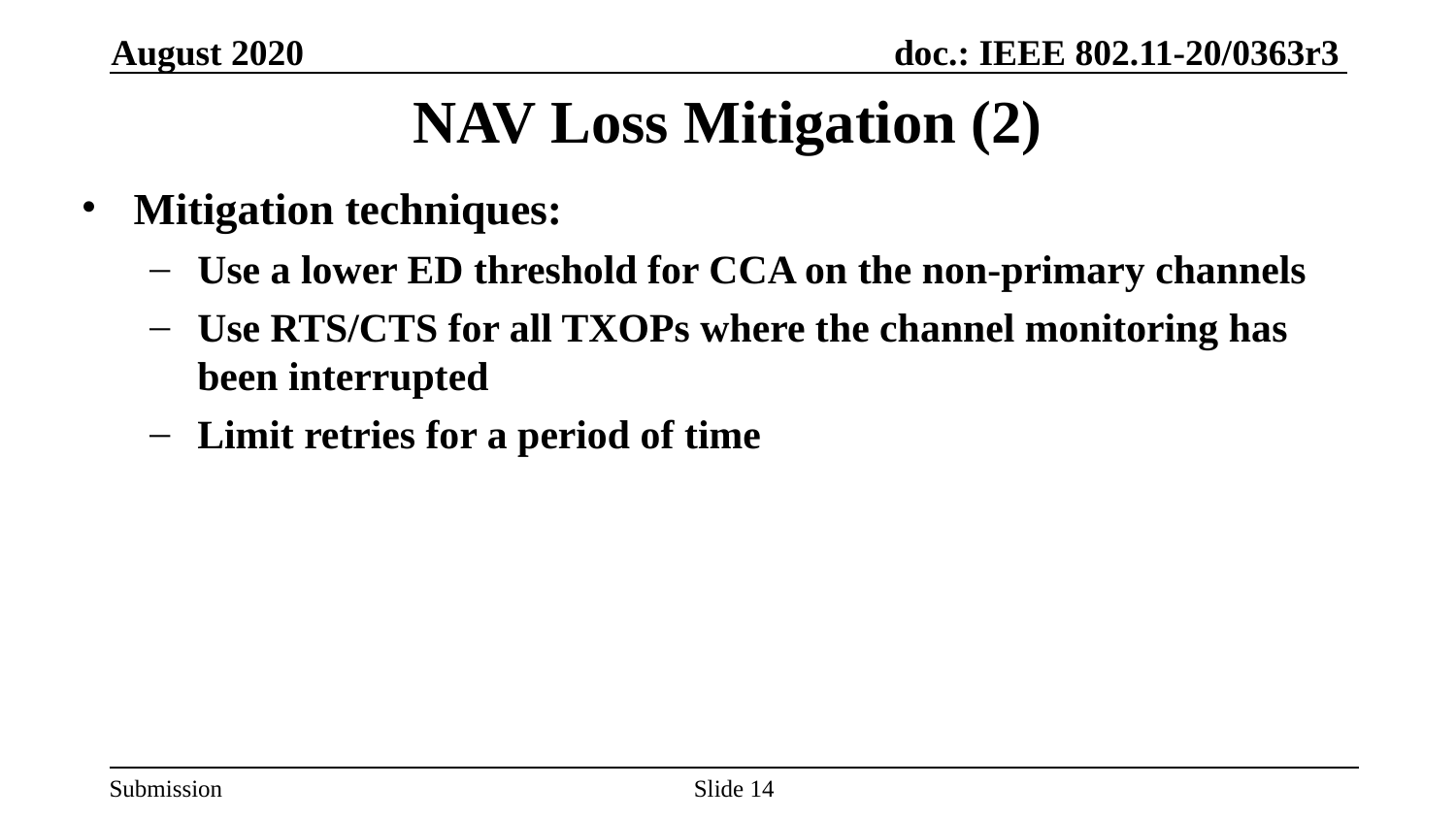

August 2020
# NAV Loss Mitigation (2)
Mitigation techniques:
Use a lower ED threshold for CCA on the non-primary channels
Use RTS/CTS for all TXOPs where the channel monitoring has been interrupted
Limit retries for a period of time
Slide 14